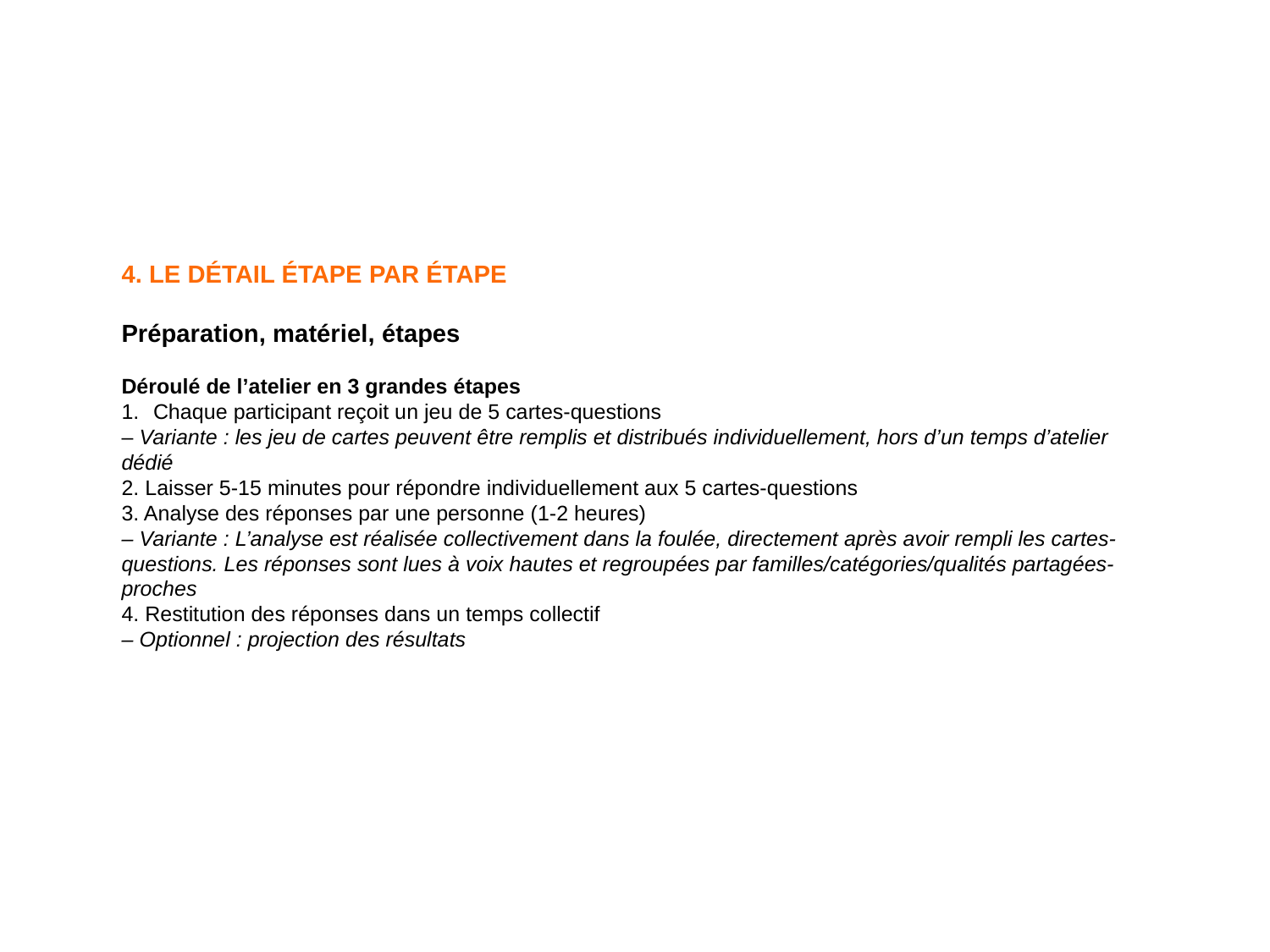

4. LE DÉTAIL ÉTAPE PAR ÉTAPE

Préparation, matériel, étapes

Déroulé de l’atelier en 3 grandes étapes
Chaque participant reçoit un jeu de 5 cartes-questions
– Variante : les jeu de cartes peuvent être remplis et distribués individuellement, hors d’un temps d’atelier dédié
2. Laisser 5-15 minutes pour répondre individuellement aux 5 cartes-questions
3. Analyse des réponses par une personne (1-2 heures)
– Variante : L’analyse est réalisée collectivement dans la foulée, directement après avoir rempli les cartes-questions. Les réponses sont lues à voix hautes et regroupées par familles/catégories/qualités partagées-proches
4. Restitution des réponses dans un temps collectif
– Optionnel : projection des résultats